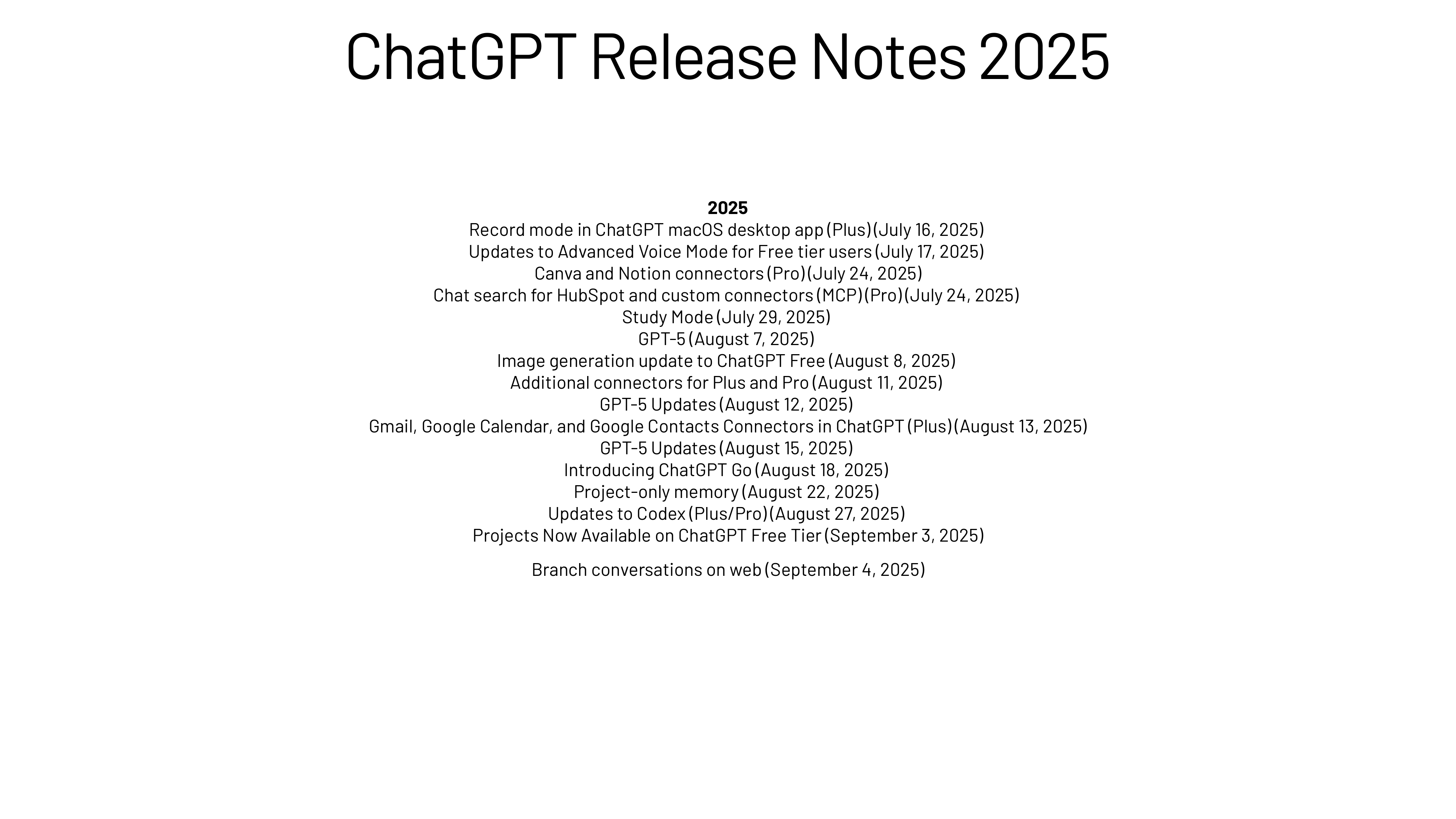

# ChatGPT Release Notes 2025
2025
Record mode in ChatGPT macOS desktop app (Plus) (July 16, 2025)
Updates to Advanced Voice Mode for Free tier users (July 17, 2025)
Canva and Notion connectors (Pro) (July 24, 2025)
Chat search for HubSpot and custom connectors (MCP) (Pro) (July 24, 2025)
Study Mode (July 29, 2025)
GPT-5 (August 7, 2025)
Image generation update to ChatGPT Free (August 8, 2025)
Additional connectors for Plus and Pro (August 11, 2025)
GPT-5 Updates (August 12, 2025)
Gmail, Google Calendar, and Google Contacts Connectors in ChatGPT (Plus) (August 13, 2025)
GPT-5 Updates (August 15, 2025)
Introducing ChatGPT Go (August 18, 2025)
Project-only memory (August 22, 2025)
Updates to Codex (Plus/Pro) (August 27, 2025)
Projects Now Available on ChatGPT Free Tier (September 3, 2025)
Branch conversations on web (September 4, 2025)